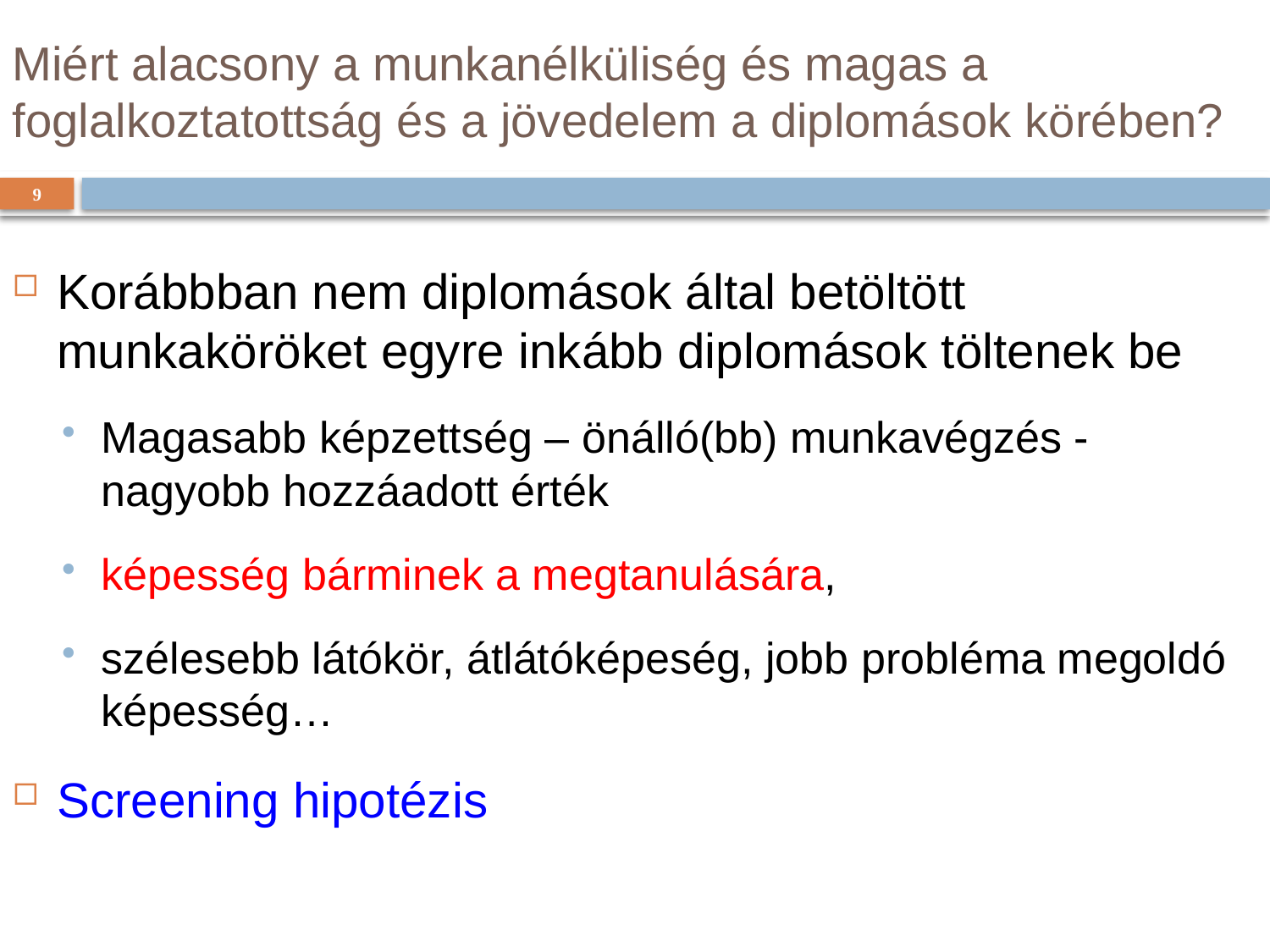

# Miért alacsony a munkanélküliség és magas a foglalkoztatottság és a jövedelem a diplomások körében?
9
Korábbban nem diplomások által betöltött munkaköröket egyre inkább diplomások töltenek be
Magasabb képzettség – önálló(bb) munkavégzés - nagyobb hozzáadott érték
képesség bárminek a megtanulására,
szélesebb látókör, átlátóképeség, jobb probléma megoldó képesség…
Screening hipotézis